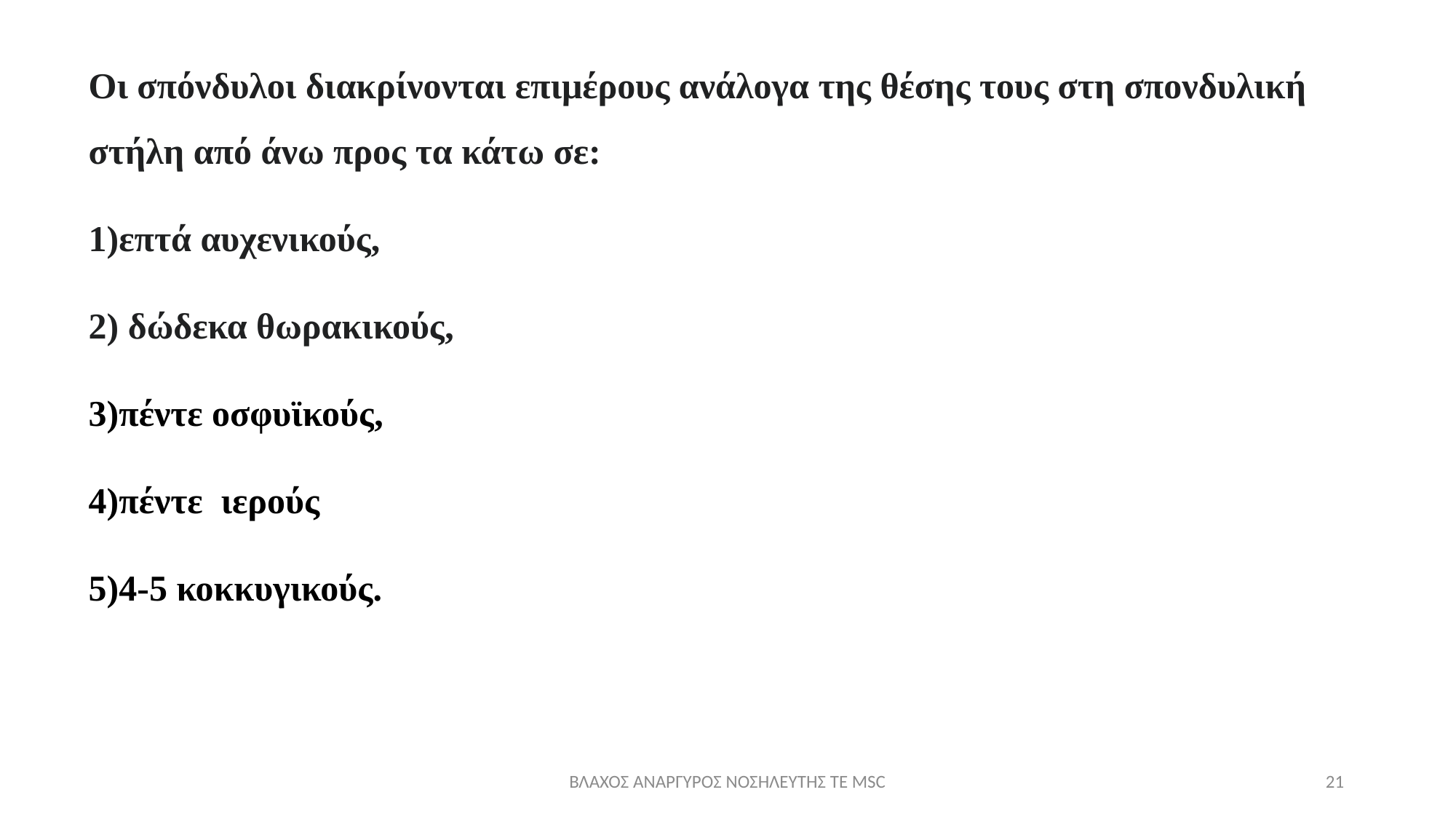

Οι σπόνδυλοι διακρίνονται επιμέρους ανάλογα της θέσης τους στη σπονδυλική στήλη από άνω προς τα κάτω σε:
1)επτά αυχενικούς,
2) δώδεκα θωρακικούς,
3)πέντε οσφυϊκούς,
4)πέντε  ιερούς
5)4-5 κοκκυγικούς.
ΒΛΑΧΟΣ ΑΝΑΡΓΥΡΟΣ ΝΟΣΗΛΕΥΤΗΣ ΤΕ MSC
21